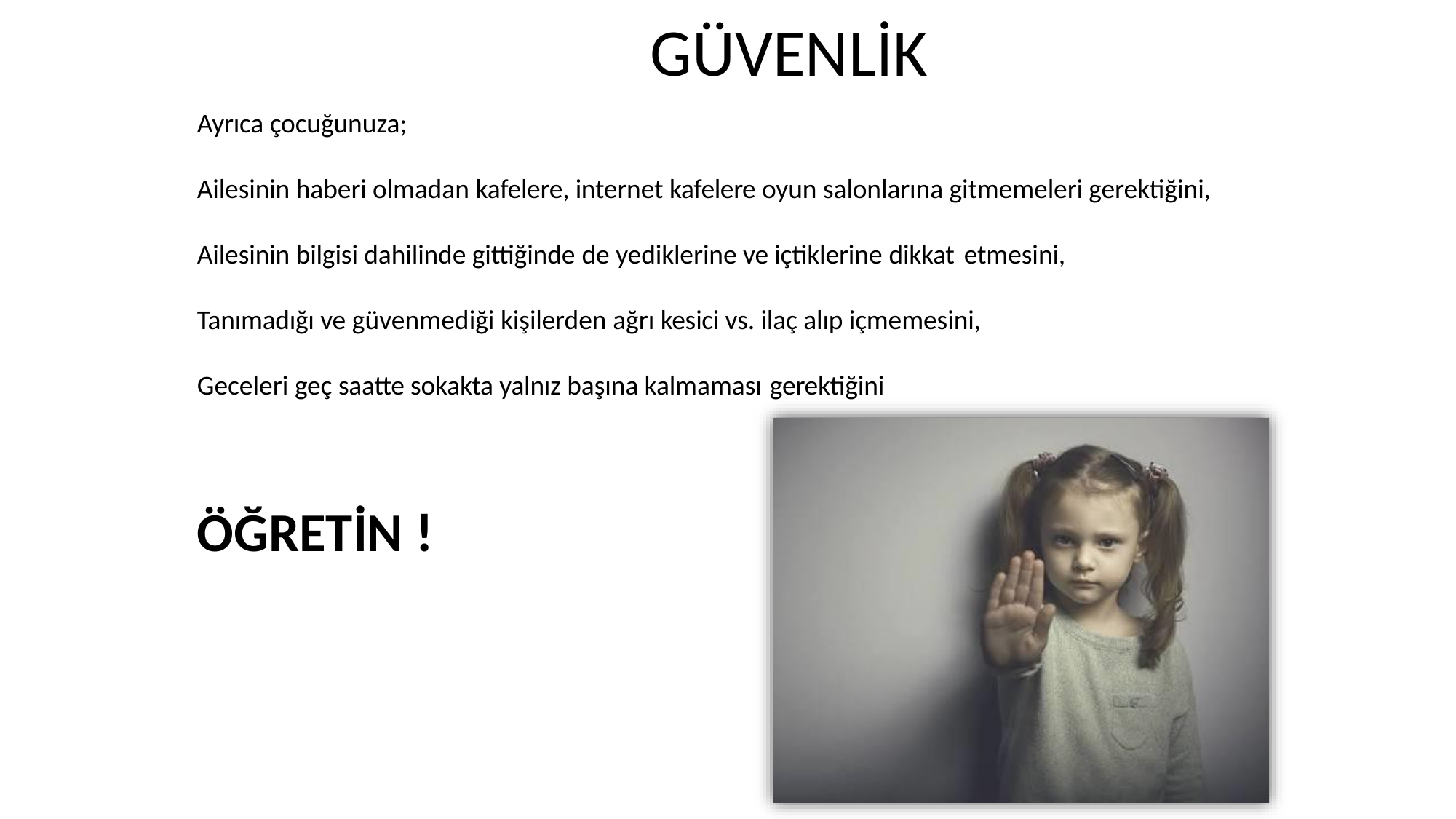

# GÜVENLİK
Ayrıca çocuğunuza;
Ailesinin haberi olmadan kafelere, internet kafelere oyun salonlarına gitmemeleri gerektiğini,  Ailesinin bilgisi dahilinde gittiğinde de yediklerine ve içtiklerine dikkat etmesini,
Tanımadığı ve güvenmediği kişilerden ağrı kesici vs. ilaç alıp içmemesini,  Geceleri geç saatte sokakta yalnız başına kalmaması gerektiğini

ÖĞRETİN !